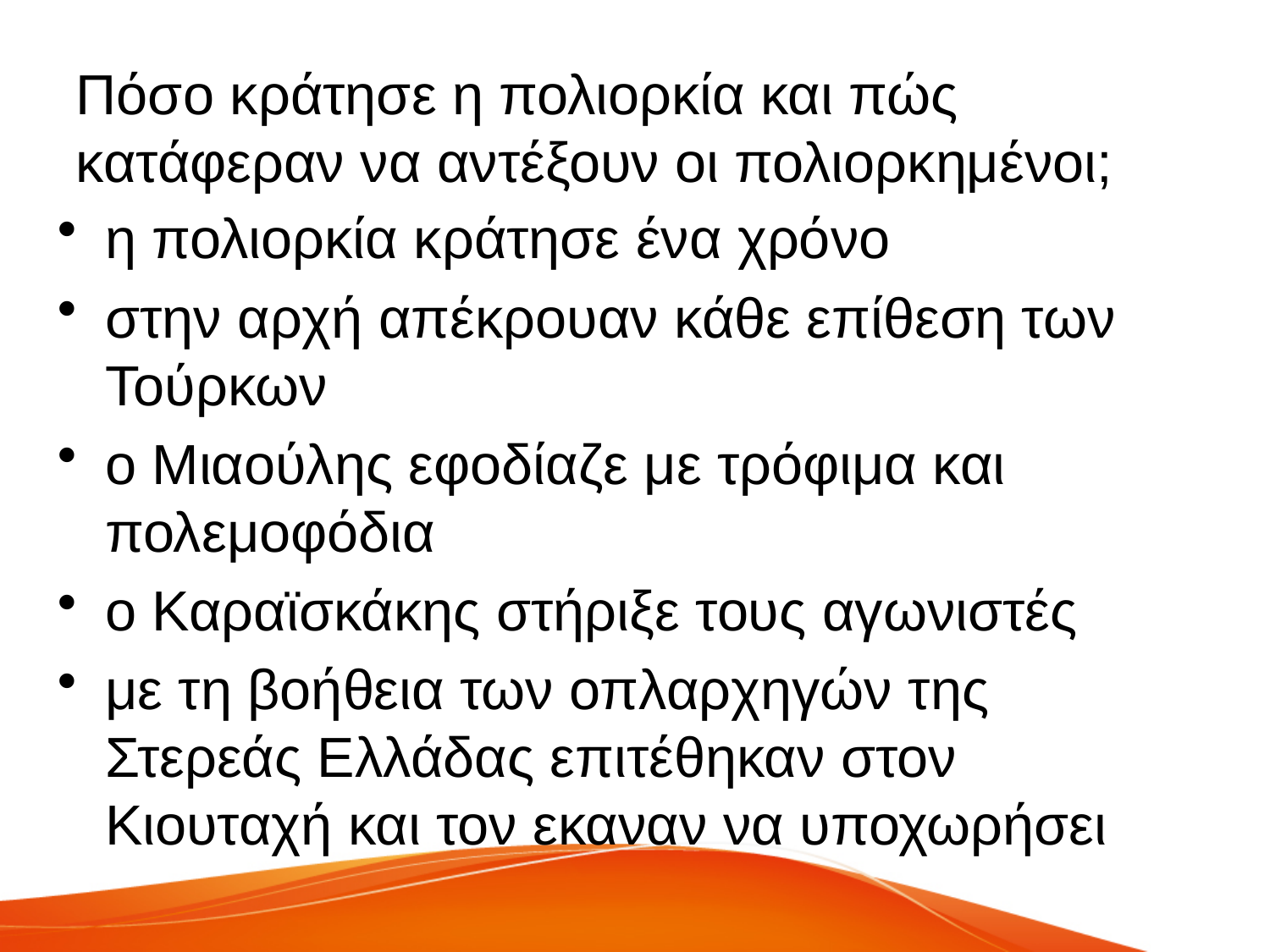

# Πόσο κράτησε η πολιορκία και πώς κατάφεραν να αντέξουν οι πολιορκημένοι;
η πολιορκία κράτησε ένα χρόνο
στην αρχή απέκρουαν κάθε επίθεση των Τούρκων
ο Μιαούλης εφοδίαζε με τρόφιμα και πολεμοφόδια
ο Καραϊσκάκης στήριξε τους αγωνιστές
με τη βοήθεια των οπλαρχηγών της Στερεάς Ελλάδας επιτέθηκαν στον Κιουταχή και τον εκαναν να υποχωρήσει